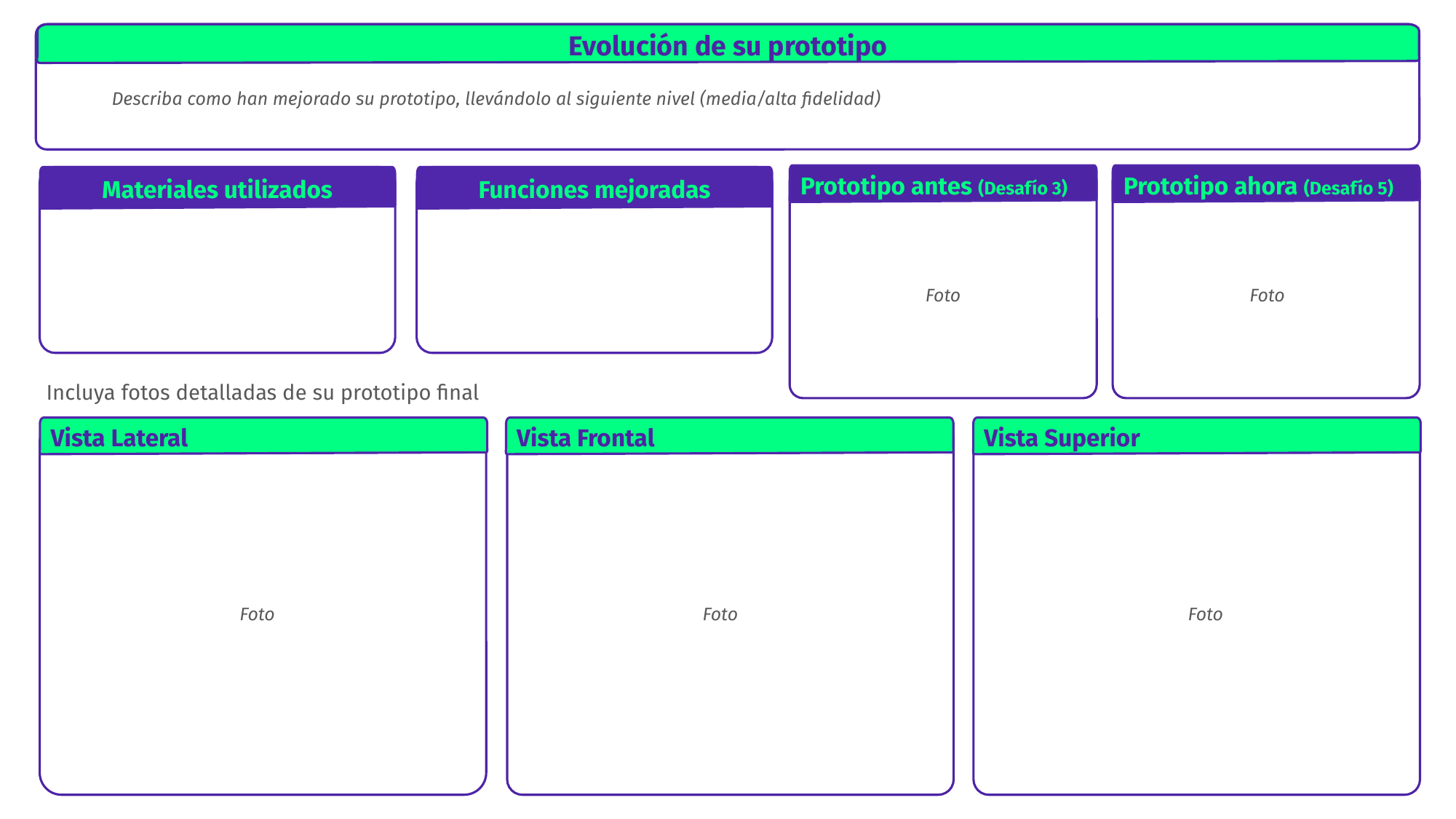

Evolución de su prototipo

Describa como han mejorado su prototipo, llevándolo al siguiente nivel (media/alta fidelidad)
Prototipo antes (Desafío 3)
Prototipo ahora (Desafío 5)
Materiales utilizados

Funciones mejoradas

Foto
Foto
Incluya fotos detalladas de su prototipo final
Vista Lateral
Vista Frontal
Vista Superior

Foto
Foto
Foto